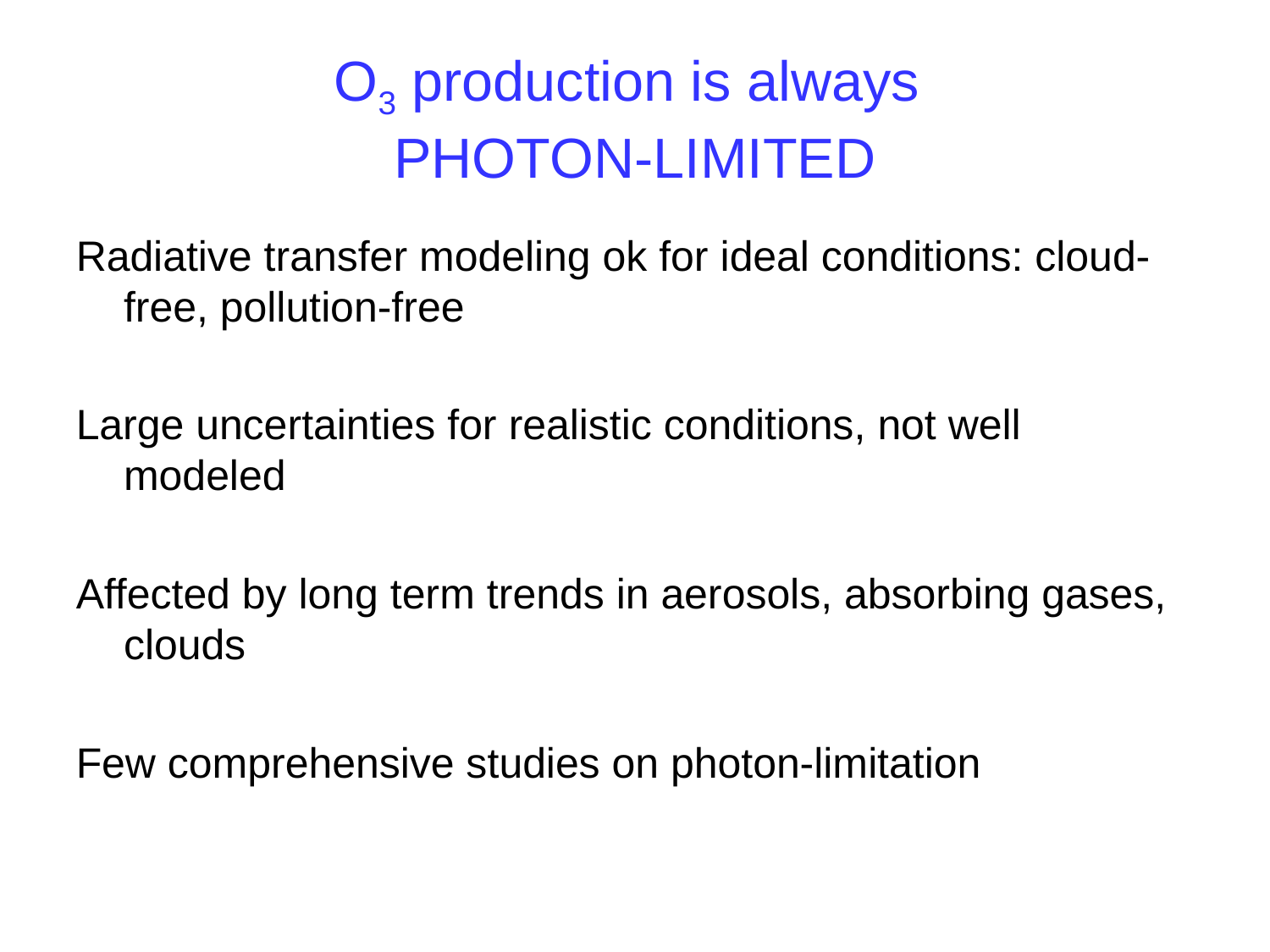

# O3 production is always PHOTON-LIMITED
Radiative transfer modeling ok for ideal conditions: cloud-free, pollution-free

Large uncertainties for realistic conditions, not well modeled

Affected by long term trends in aerosols, absorbing gases, clouds

Few comprehensive studies on photon-limitation